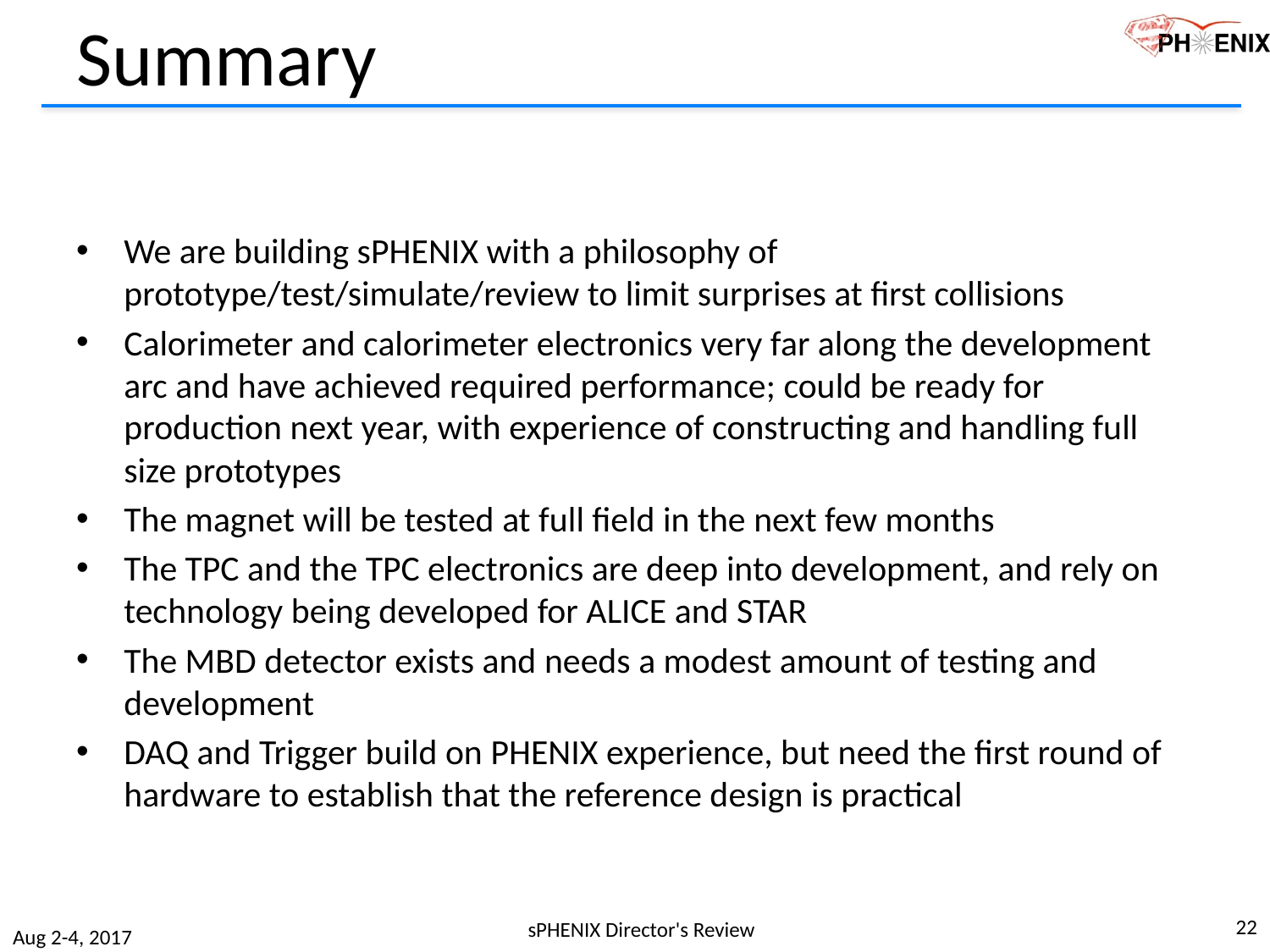

# Summary
We are building sPHENIX with a philosophy of prototype/test/simulate/review to limit surprises at first collisions
Calorimeter and calorimeter electronics very far along the development arc and have achieved required performance; could be ready for production next year, with experience of constructing and handling full size prototypes
The magnet will be tested at full field in the next few months
The TPC and the TPC electronics are deep into development, and rely on technology being developed for ALICE and STAR
The MBD detector exists and needs a modest amount of testing and development
DAQ and Trigger build on PHENIX experience, but need the first round of hardware to establish that the reference design is practical
22
sPHENIX Director's Review
Aug 2-4, 2017